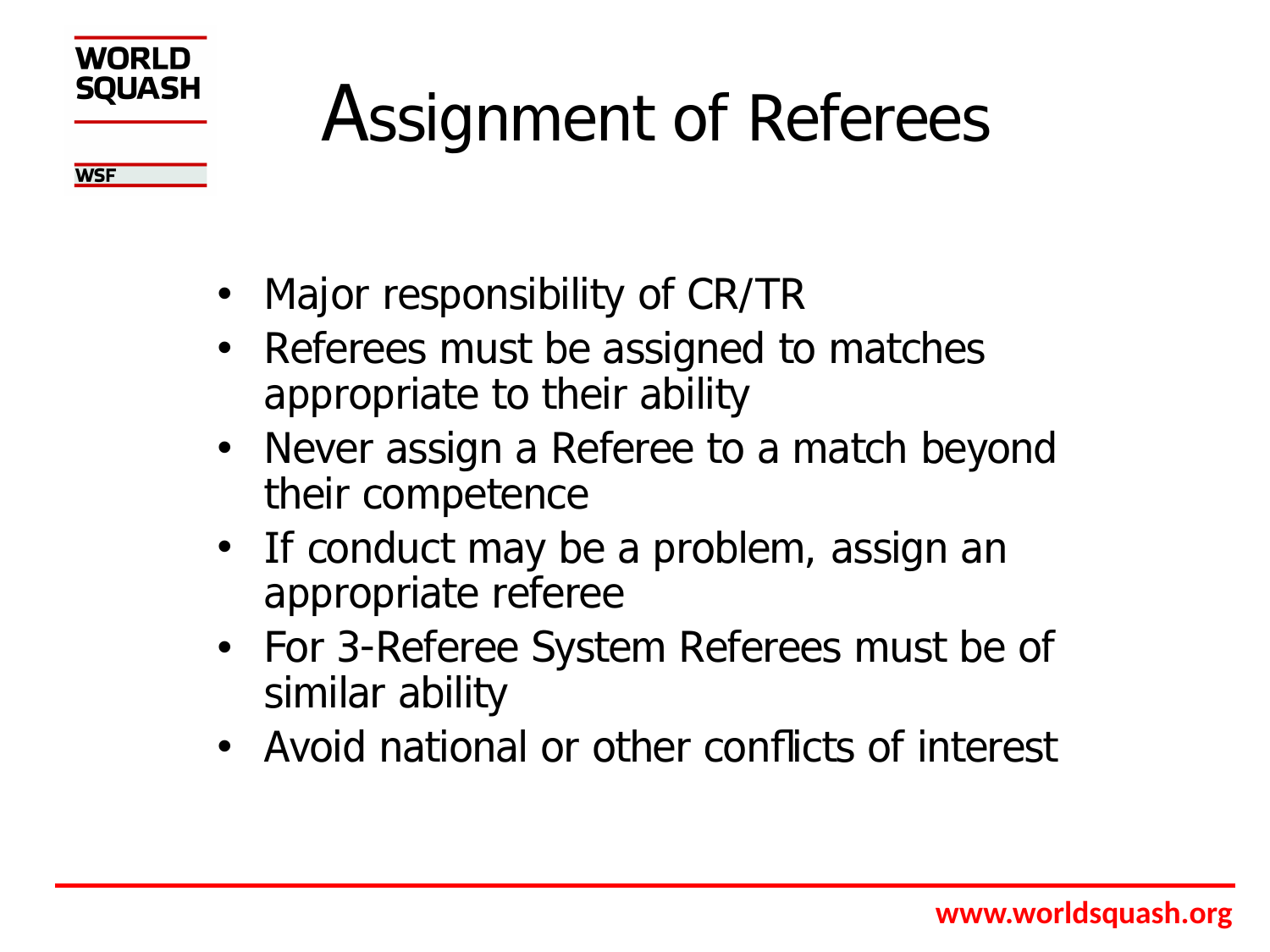

# Assignment of Referees
Major responsibility of CR/TR
Referees must be assigned to matches appropriate to their ability
Never assign a Referee to a match beyond their competence
If conduct may be a problem, assign an appropriate referee
For 3-Referee System Referees must be of similar ability
Avoid national or other conflicts of interest